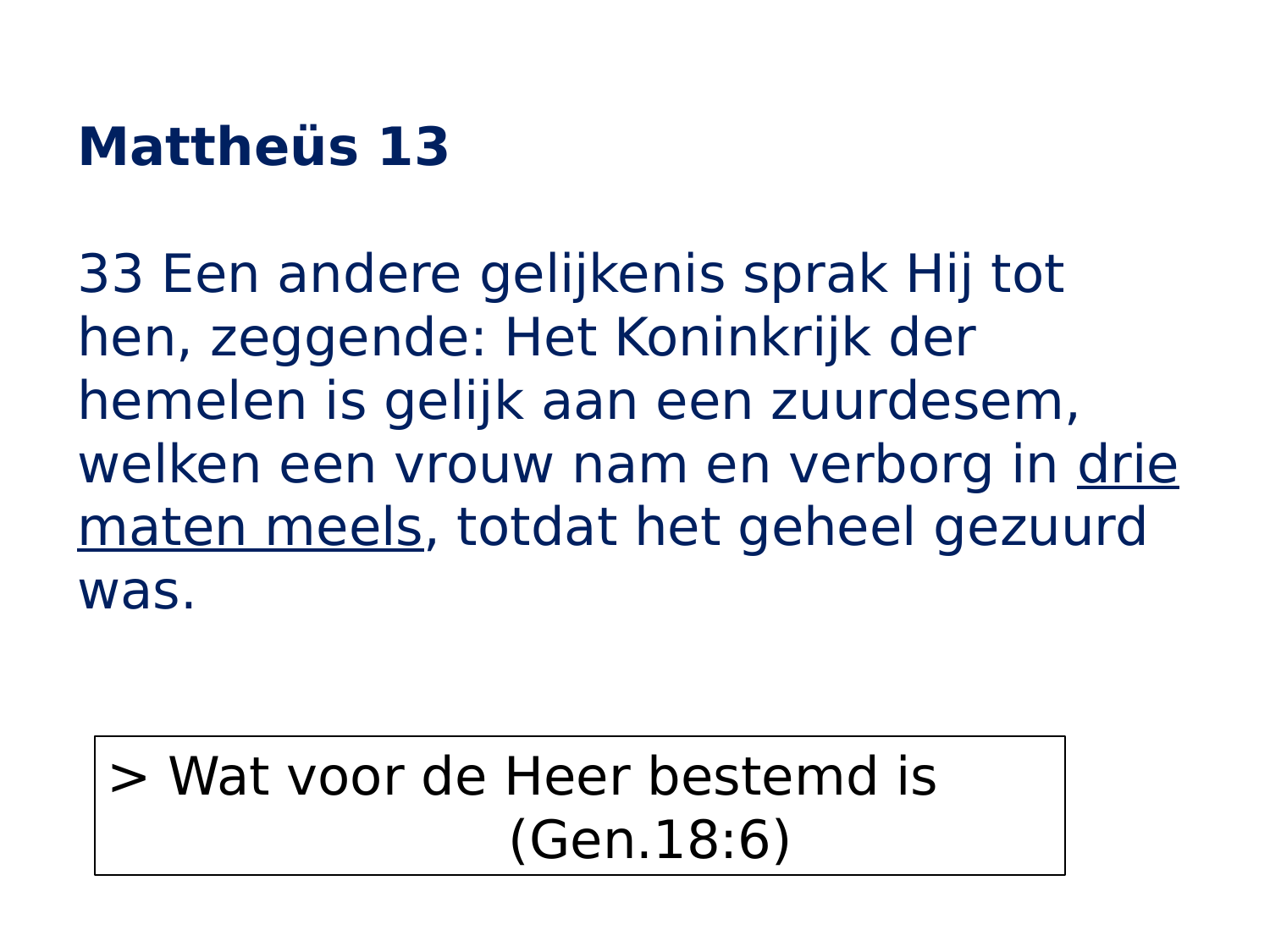

Mattheüs 13

33 Een andere gelijkenis sprak Hij tot hen, zeggende: Het Koninkrijk der hemelen is gelijk aan een zuurdesem, welken een vrouw nam en verborg in drie maten meels, totdat het geheel gezuurd was.
> Wat voor de Heer bestemd is                               (Gen.18:6)